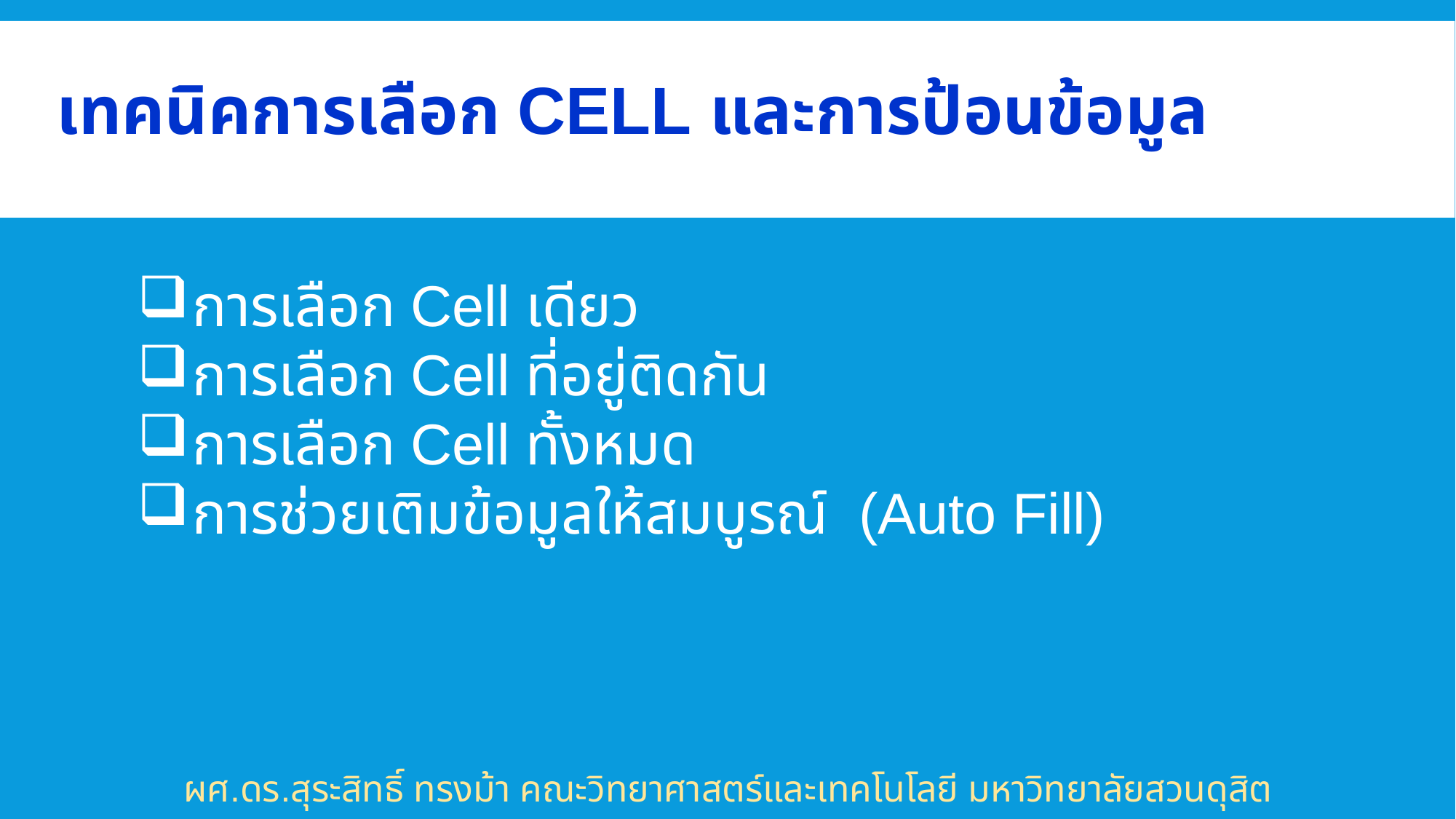

# เทคนิคการเลือก Cell และการป้อนข้อมูล
การเลือก Cell เดียว
การเลือก Cell ที่อยู่ติดกัน
การเลือก Cell ทั้งหมด
การช่วยเติมข้อมูลให้สมบูรณ์  (Auto Fill)
ผศ.ดร.สุระสิทธิ์ ทรงม้า คณะวิทยาศาสตร์และเทคโนโลยี มหาวิทยาลัยสวนดุสิต